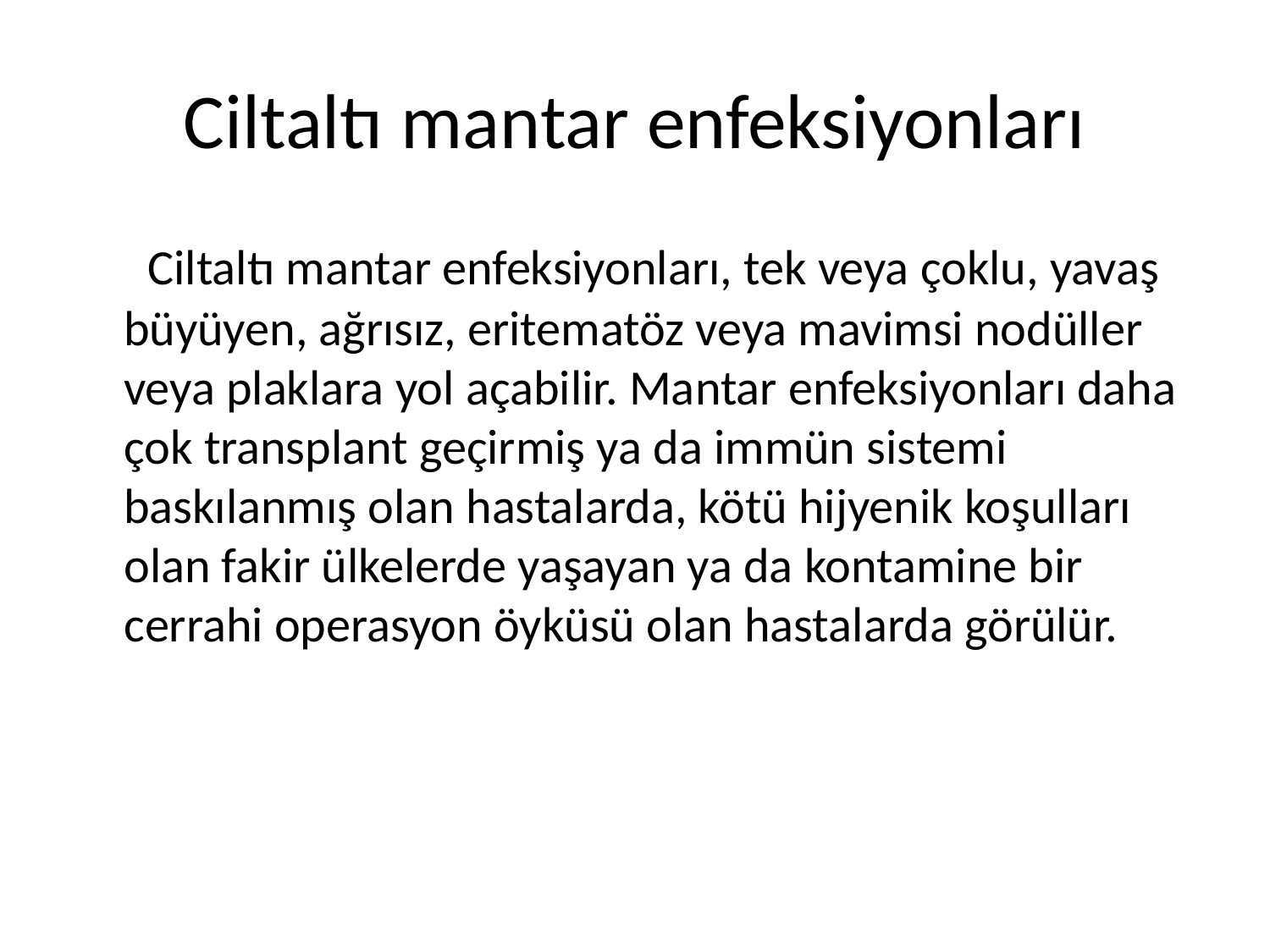

# Ciltaltı mantar enfeksiyonları
	  Ciltaltı mantar enfeksiyonları, tek veya çoklu, yavaş büyüyen, ağrısız, eritematöz veya mavimsi nodüller veya plaklara yol açabilir. Mantar enfeksiyonları daha çok transplant geçirmiş ya da immün sistemi baskılanmış olan hastalarda, kötü hijyenik koşulları olan fakir ülkelerde yaşayan ya da kontamine bir cerrahi operasyon öyküsü olan hastalarda görülür.